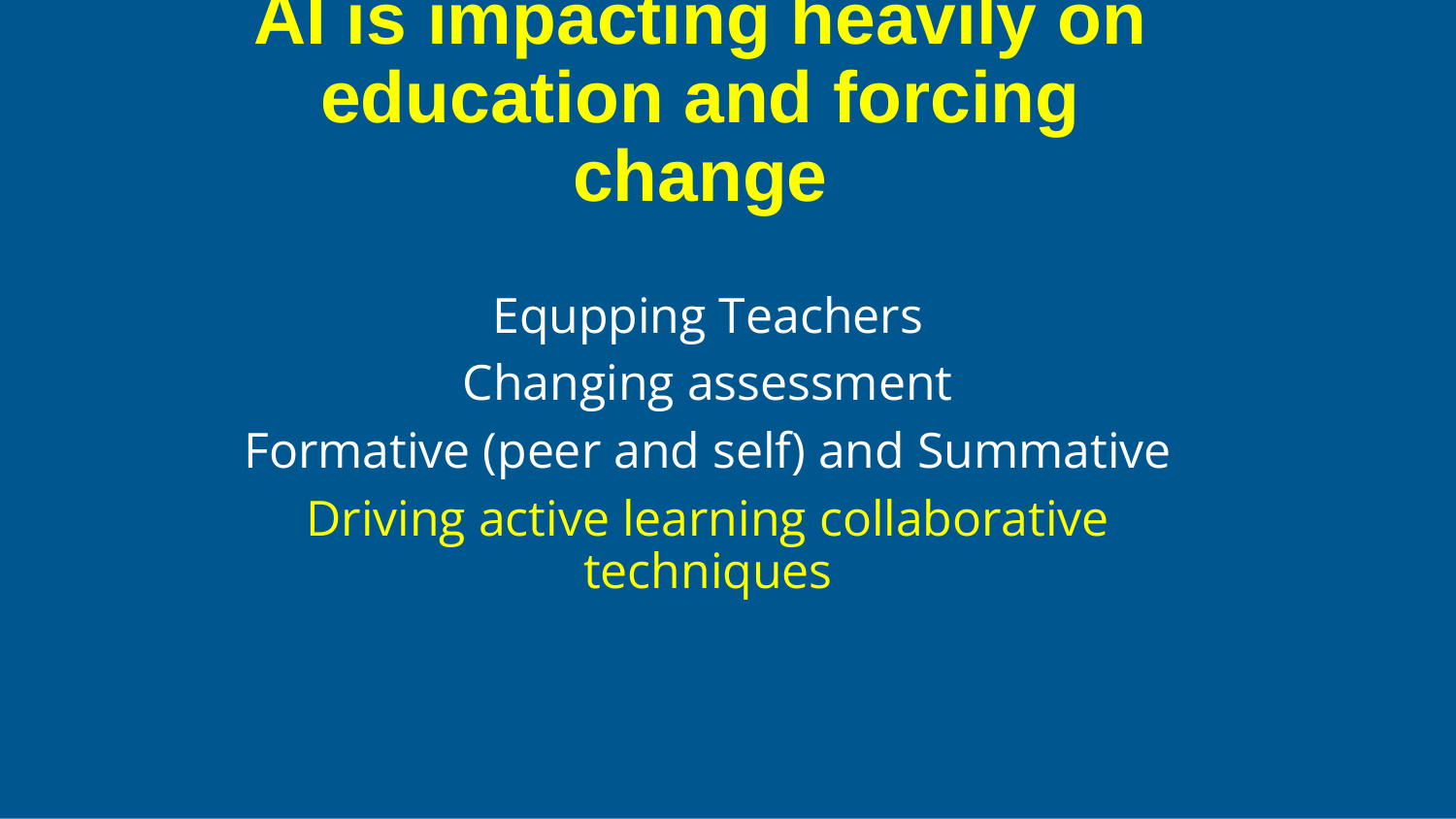

# AI is impacting heavily on education and forcing change

Equpping Teachers
Changing assessment
Formative (peer and self) and Summative
Driving active learning collaborative techniques